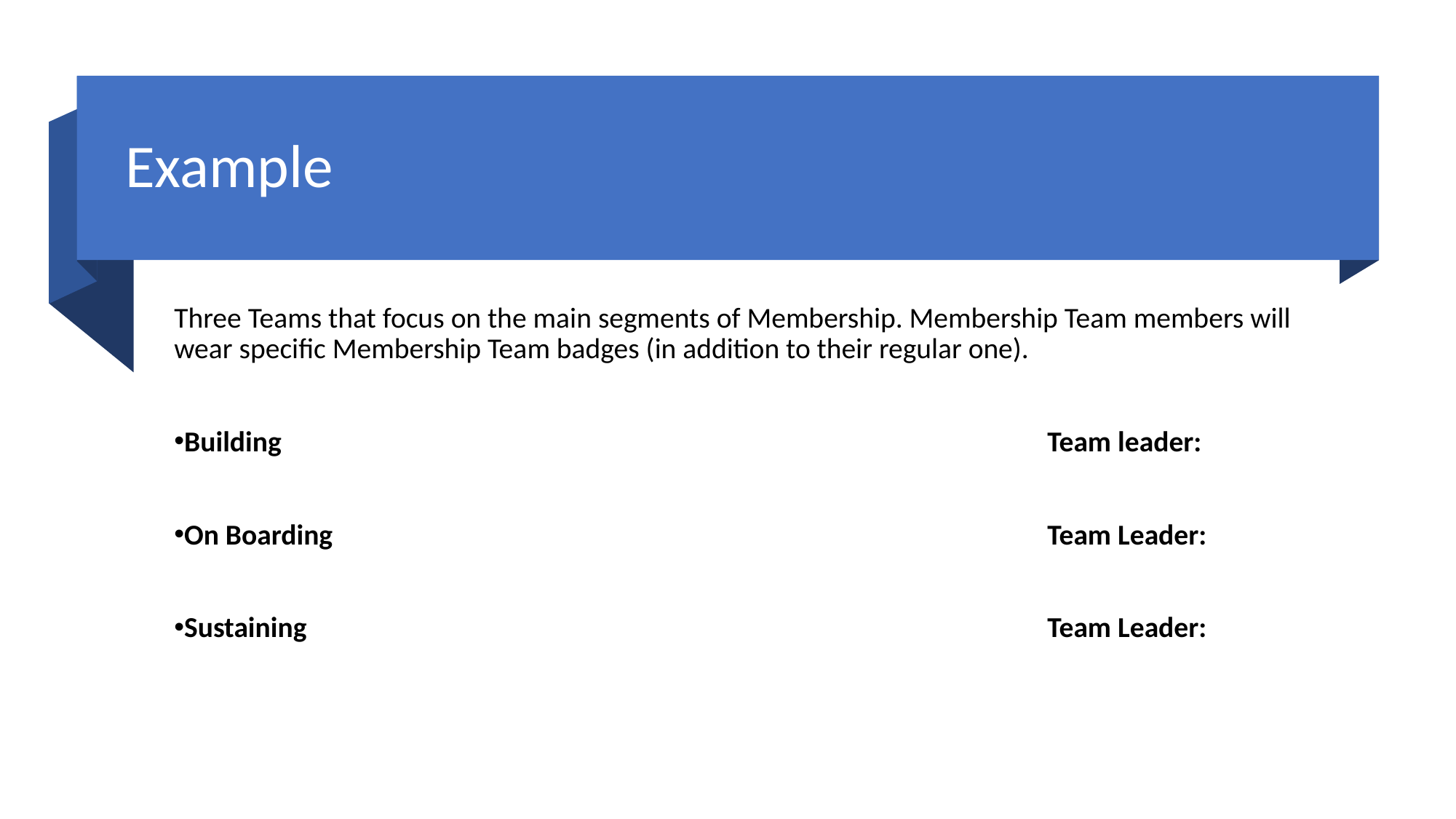

# Example

Three Teams that focus on the main segments of Membership. Membership Team members will wear specific Membership Team badges (in addition to their regular one).

Building 							Team leader:

On Boarding							Team Leader:

Sustaining							Team Leader: